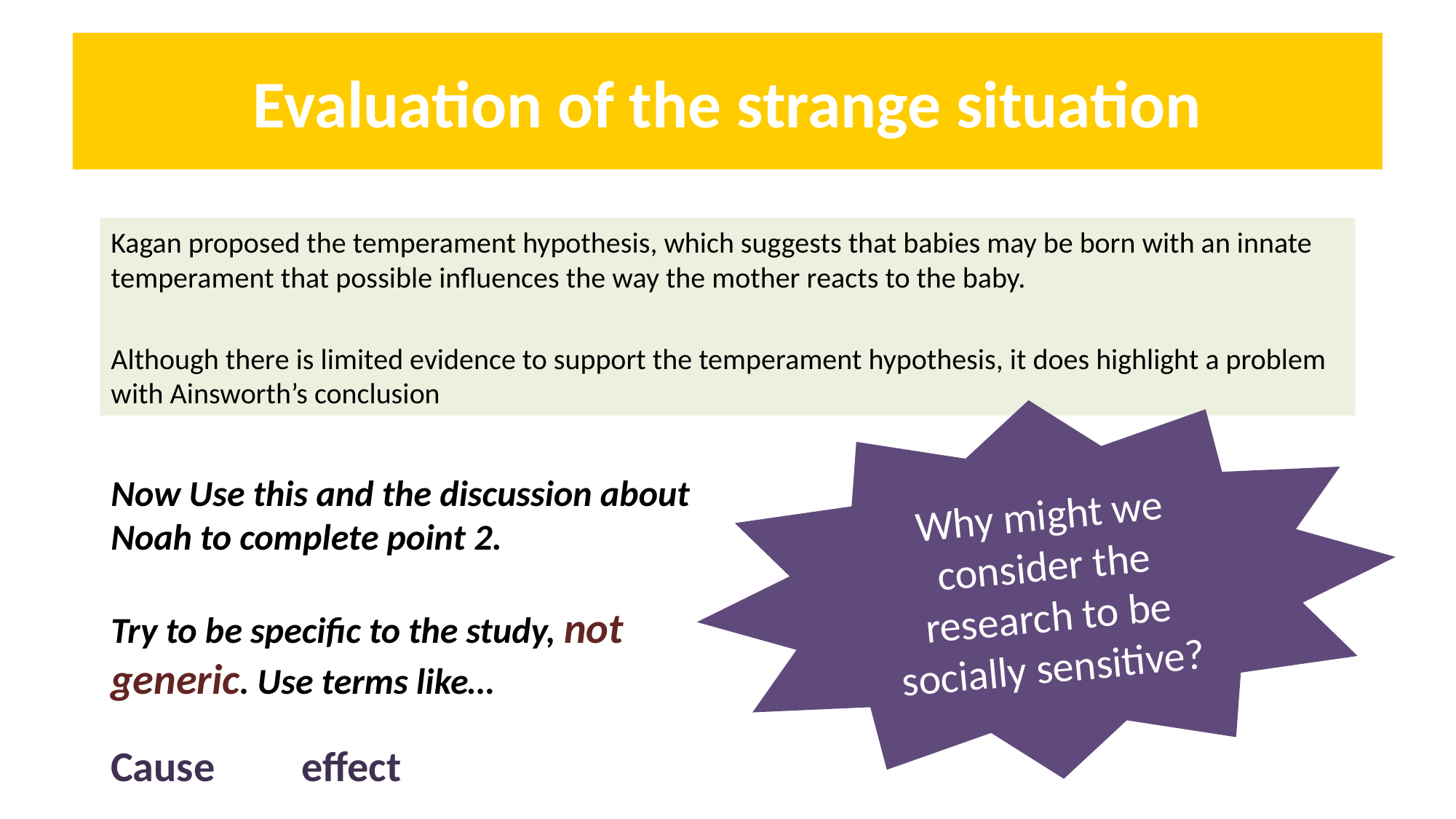

# Evaluation of the strange situation
Kagan proposed the temperament hypothesis, which suggests that babies may be born with an innate temperament that possible influences the way the mother reacts to the baby.

Although there is limited evidence to support the temperament hypothesis, it does highlight a problem with Ainsworth’s conclusion
Why might we consider the research to be socially sensitive?

Now Use this and the discussion about Noah to complete point 2.

Try to be specific to the study, not generic. Use terms like…

Cause         effect